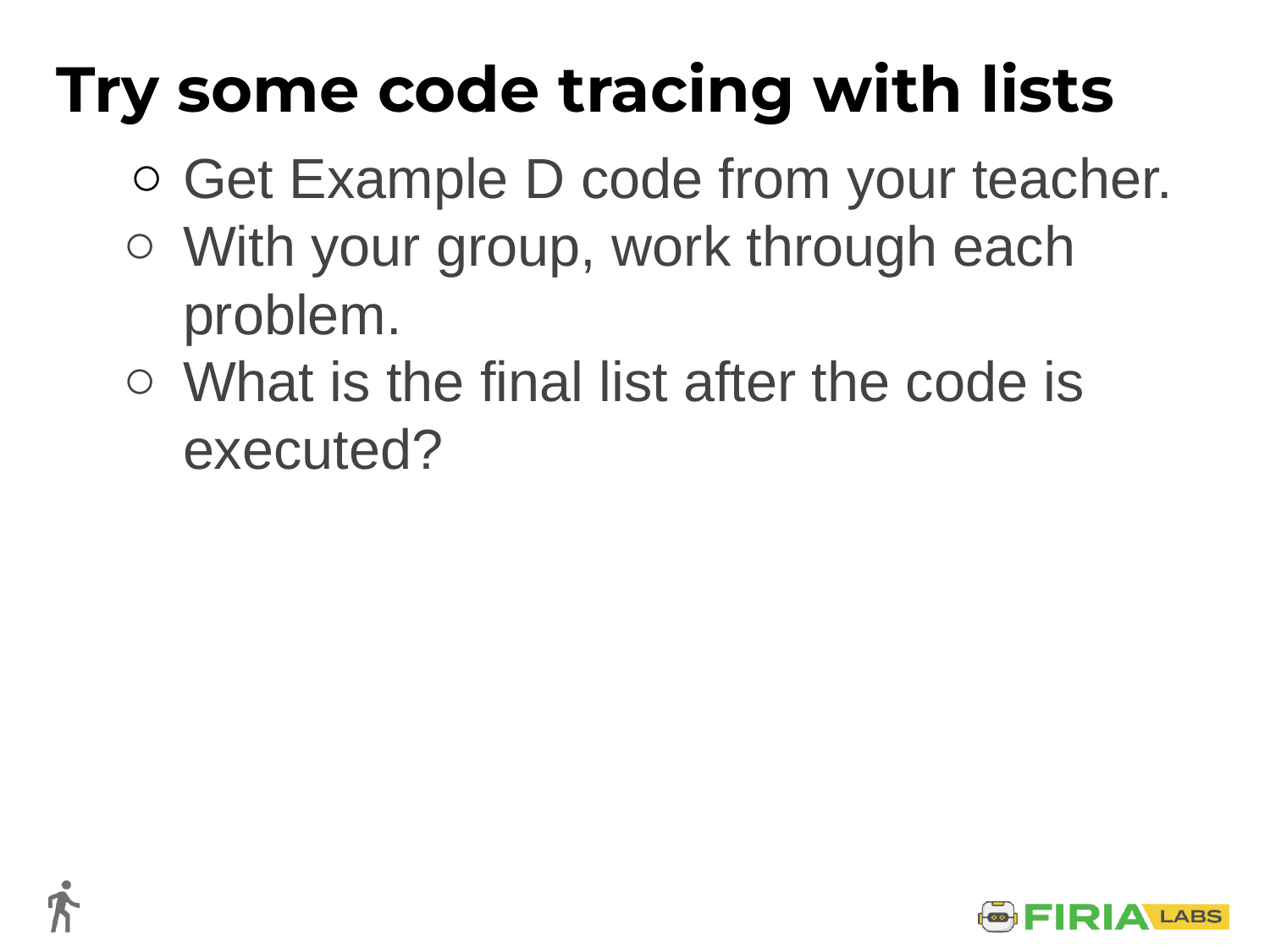

# Try some code tracing with lists
Get Example D code from your teacher.
With your group, work through each problem.
What is the final list after the code is executed?